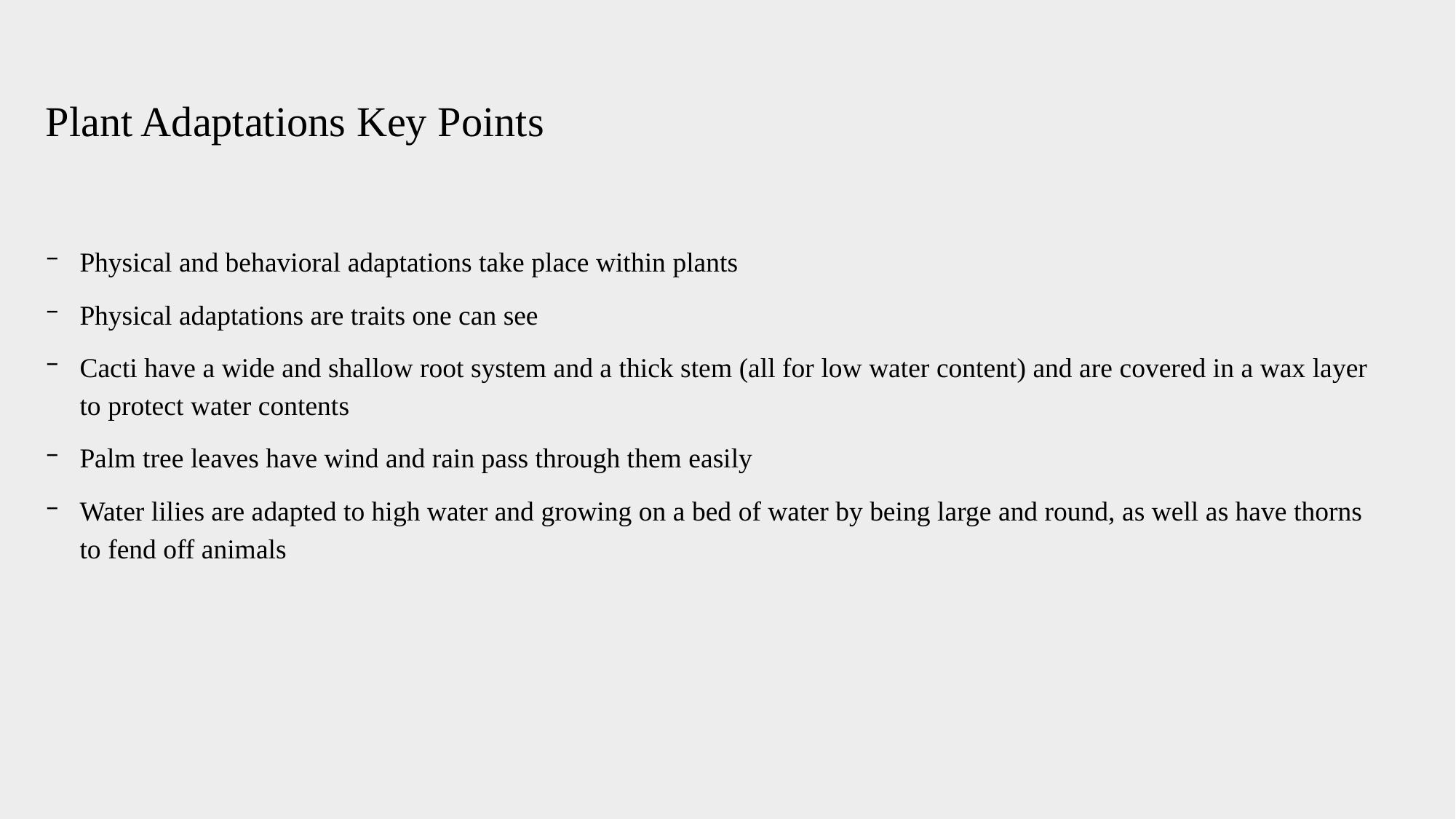

Plant Adaptations Key Points
Physical and behavioral adaptations take place within plants
Physical adaptations are traits one can see
Cacti have a wide and shallow root system and a thick stem (all for low water content) and are covered in a wax layer to protect water contents
Palm tree leaves have wind and rain pass through them easily
Water lilies are adapted to high water and growing on a bed of water by being large and round, as well as have thorns to fend off animals